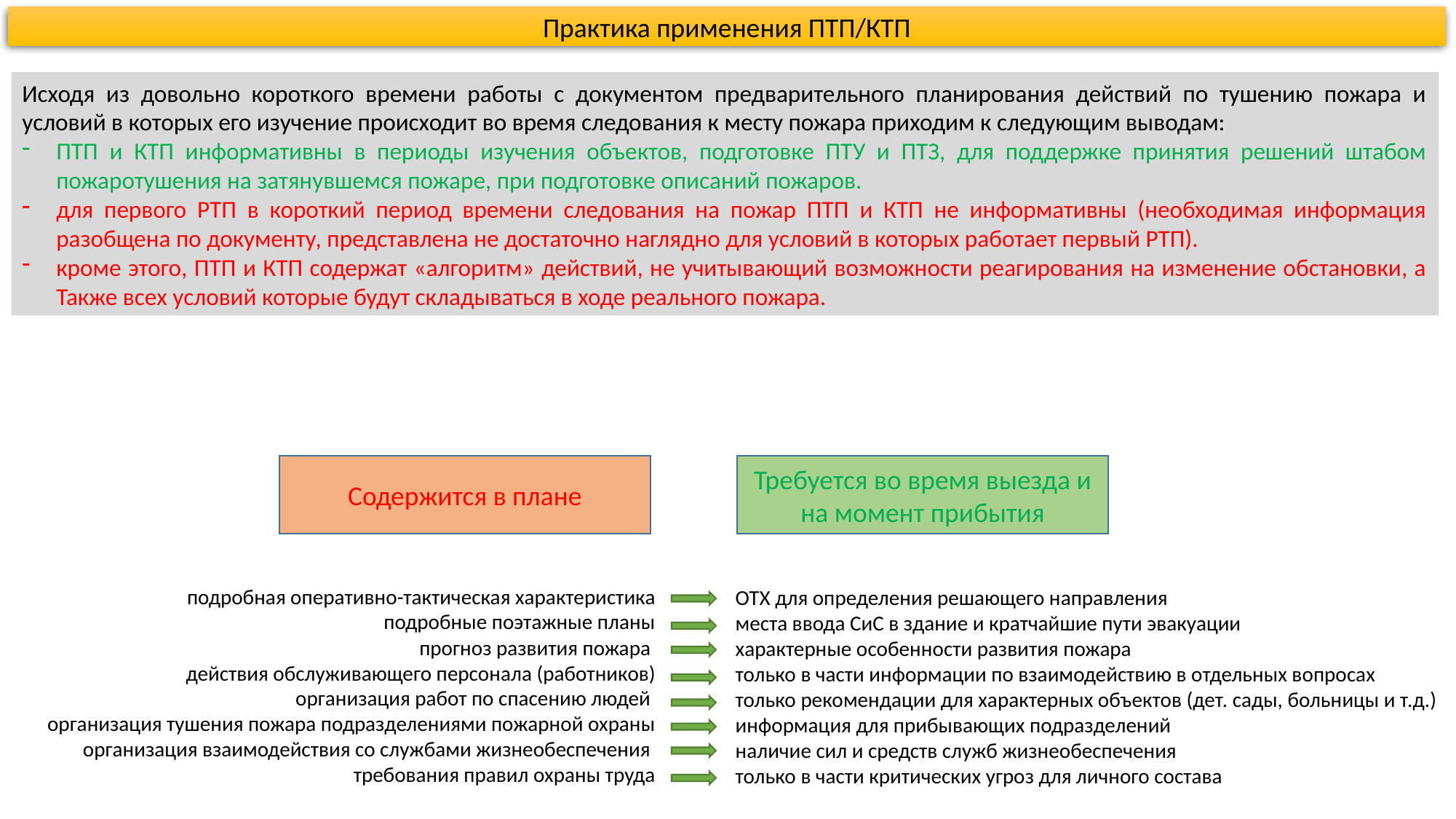

Практика применения ПТП/КТП
Исходя из довольно короткого времени работы с документом предварительного планирования действий по тушению пожара и условий в которых его изучение происходит во время следования к месту пожара приходим к следующим выводам:
ПТП и КТП информативны в периоды изучения объектов, подготовке ПТУ и ПТЗ, для поддержке принятия решений штабом пожаротушения на затянувшемся пожаре, при подготовке описаний пожаров.
для первого РТП в короткий период времени следования на пожар ПТП и КТП не информативны (необходимая информация разобщена по документу, представлена не достаточно наглядно для условий в которых работает первый РТП).
кроме этого, ПТП и КТП содержат «алгоритм» действий, не учитывающий возможности реагирования на изменение обстановки, а Также всех условий которые будут складываться в ходе реального пожара.
Содержится в плане
Требуется во время выезда и на момент прибытия
подробная оперативно-тактическая характеристика
подробные поэтажные планы
прогноз развития пожара
действия обслуживающего персонала (работников)
организация работ по спасению людей
организация тушения пожара подразделениями пожарной охраны
организация взаимодействия со службами жизнеобеспечения
требования правил охраны труда
ОТХ для определения решающего направления
места ввода СиС в здание и кратчайшие пути эвакуации
характерные особенности развития пожара
только в части информации по взаимодействию в отдельных вопросах
только рекомендации для характерных объектов (дет. сады, больницы и т.д.)
информация для прибывающих подразделений
наличие сил и средств служб жизнеобеспечения
только в части критических угроз для личного состава